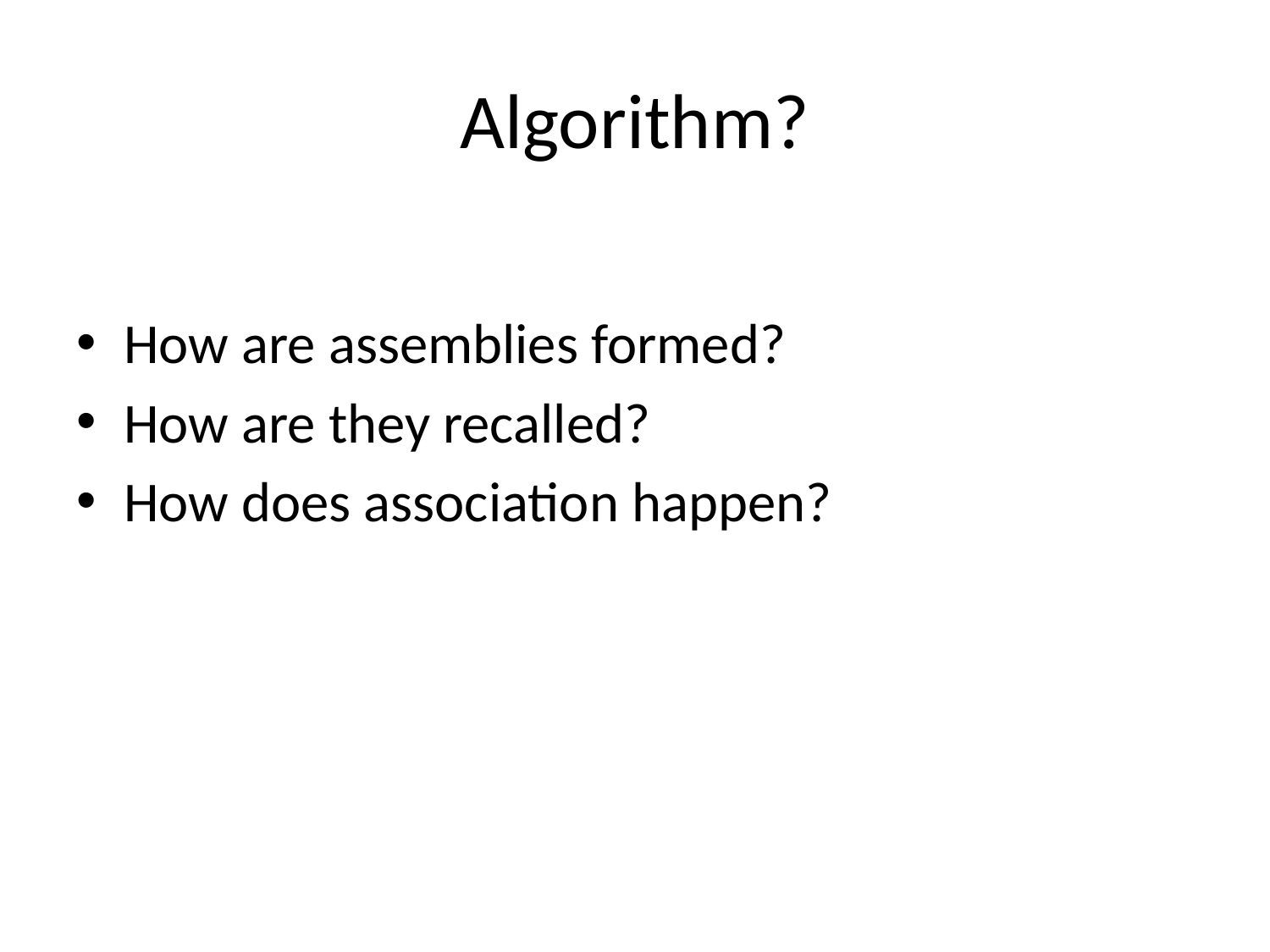

# Algorithm?

How are assemblies formed?
How are they recalled?
How does association happen?